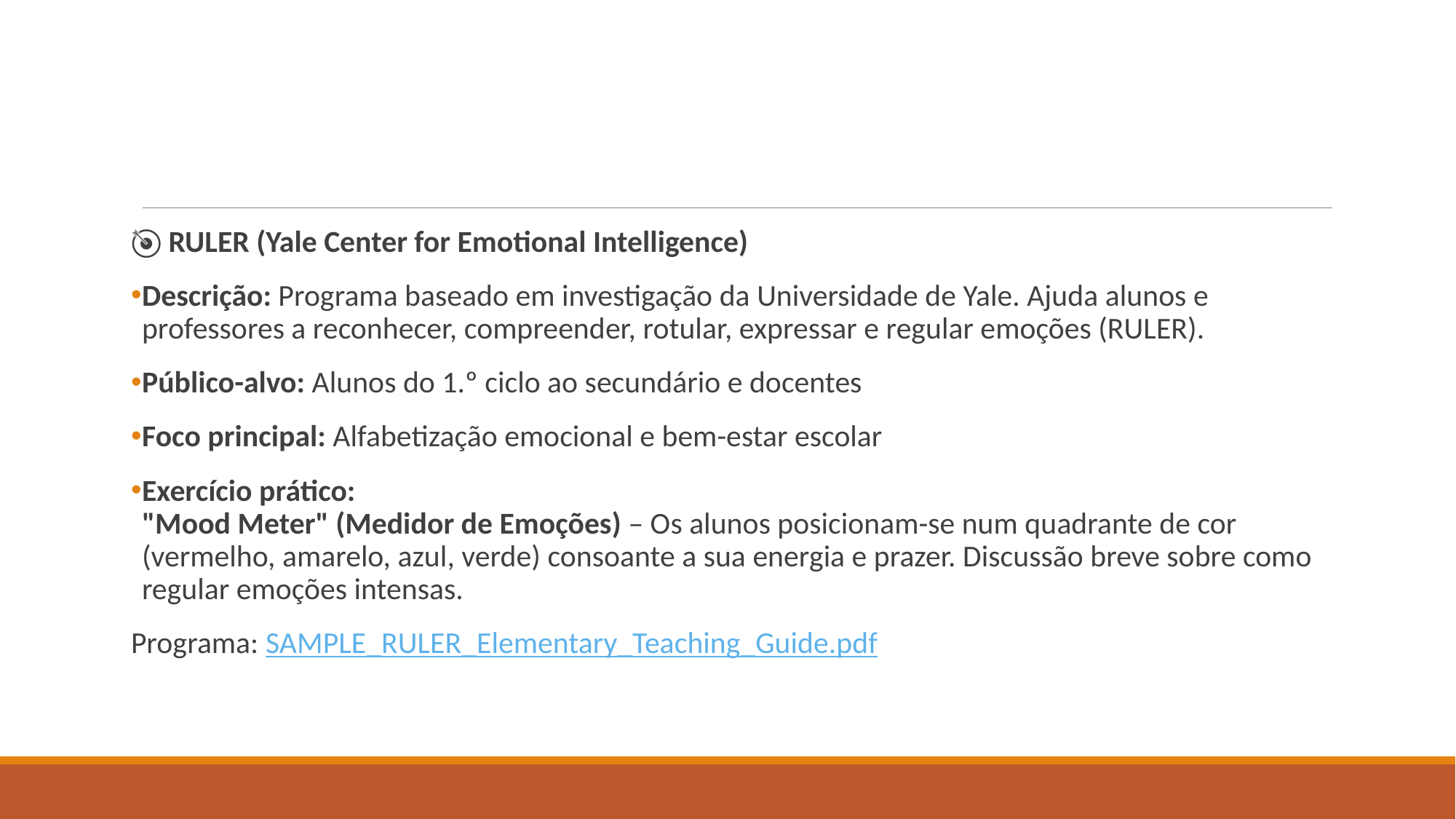

#
🎯 RULER (Yale Center for Emotional Intelligence)
Descrição: Programa baseado em investigação da Universidade de Yale. Ajuda alunos e professores a reconhecer, compreender, rotular, expressar e regular emoções (RULER).
Público-alvo: Alunos do 1.º ciclo ao secundário e docentes
Foco principal: Alfabetização emocional e bem-estar escolar
Exercício prático:
"Mood Meter" (Medidor de Emoções) – Os alunos posicionam-se num quadrante de cor (vermelho, amarelo, azul, verde) consoante a sua energia e prazer. Discussão breve sobre como regular emoções intensas.
Programa: SAMPLE_RULER_Elementary_Teaching_Guide.pdf